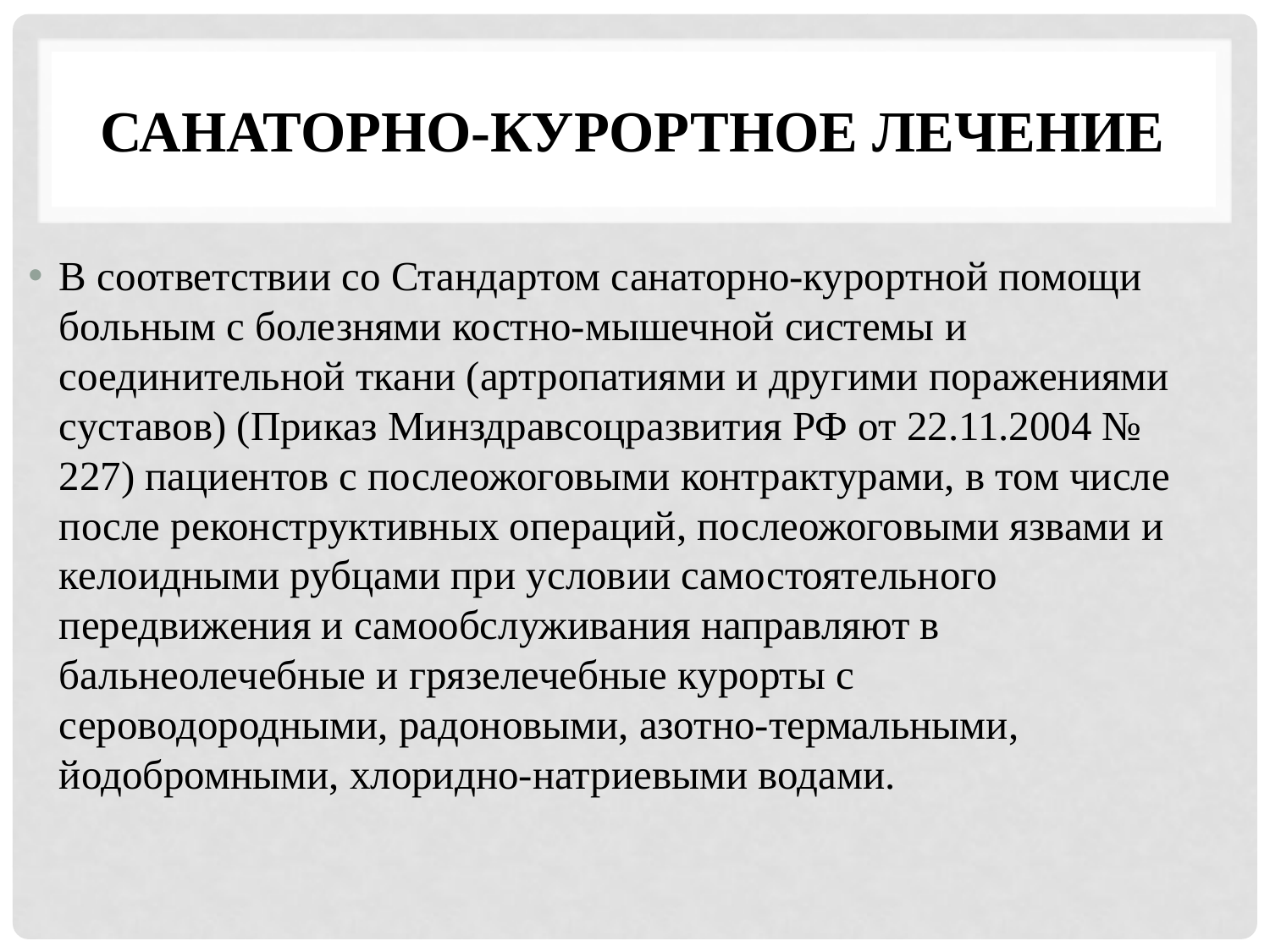

# Санаторно-курортное лечение
В соответствии со Стандартом санаторно-курортной помощи больным с болезнями костно-мышечной системы и соединительной ткани (артропатиями и другими поражениями суставов) (Приказ Минздравсоцразвития РФ от 22.11.2004 № 227) пациентов с послеожоговыми контрактурами, в том числе после реконструктивных операций, послеожоговыми язвами и келоидными рубцами при условии самостоятельного передвижения и самообслуживания направляют в бальнеолечебные и грязелечебные курорты с сероводородными, радоновыми, азотно-термальными, йодобромными, хлоридно-натриевыми водами.